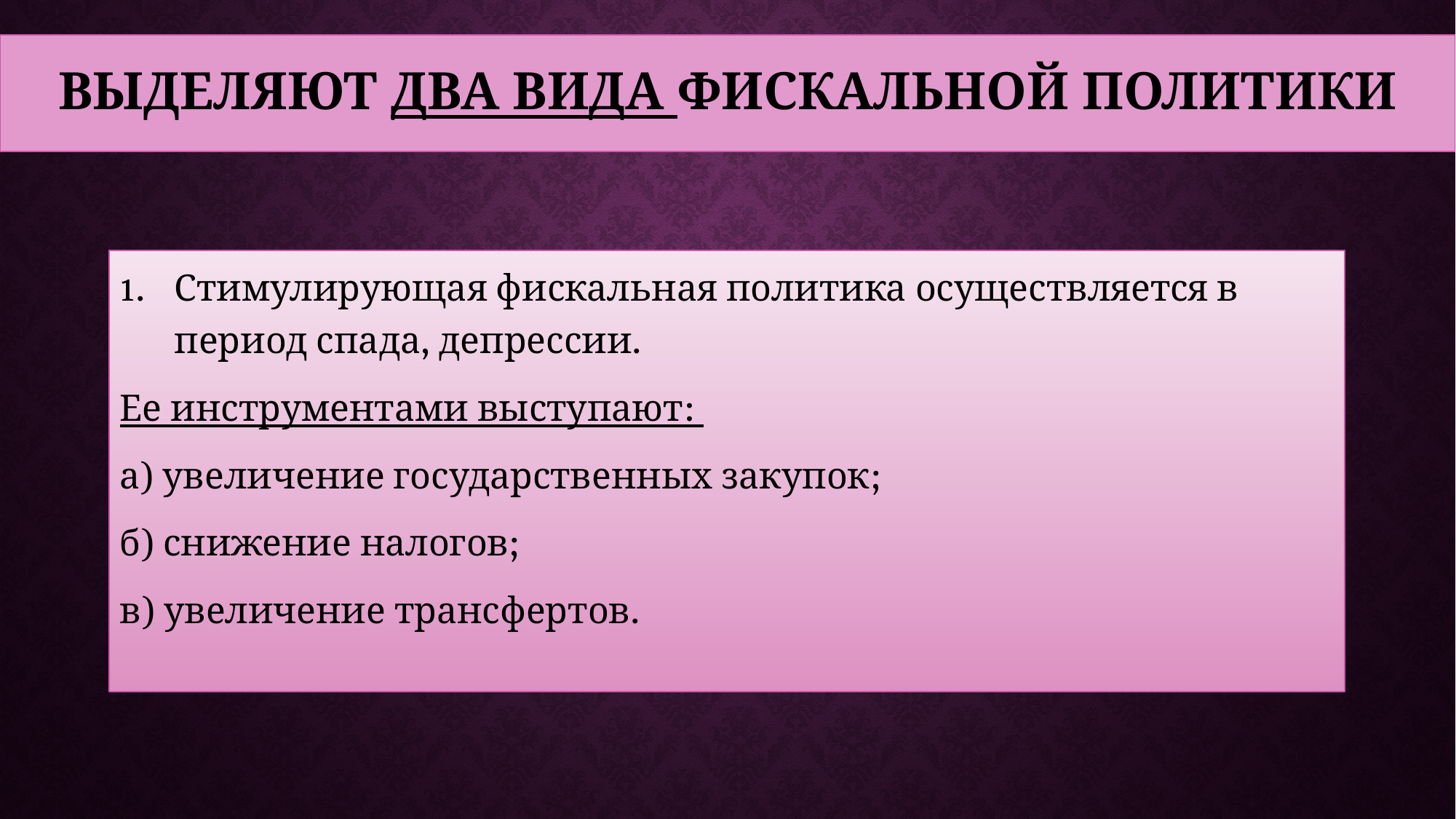

# Выделяют два вида фискальной политики
Стимулирующая фискальная политика осуществляется в период спада, депрессии.
Ее инструментами выступают:
а) увеличение государственных закупок;
б) снижение налогов;
в) увеличение трансфертов.